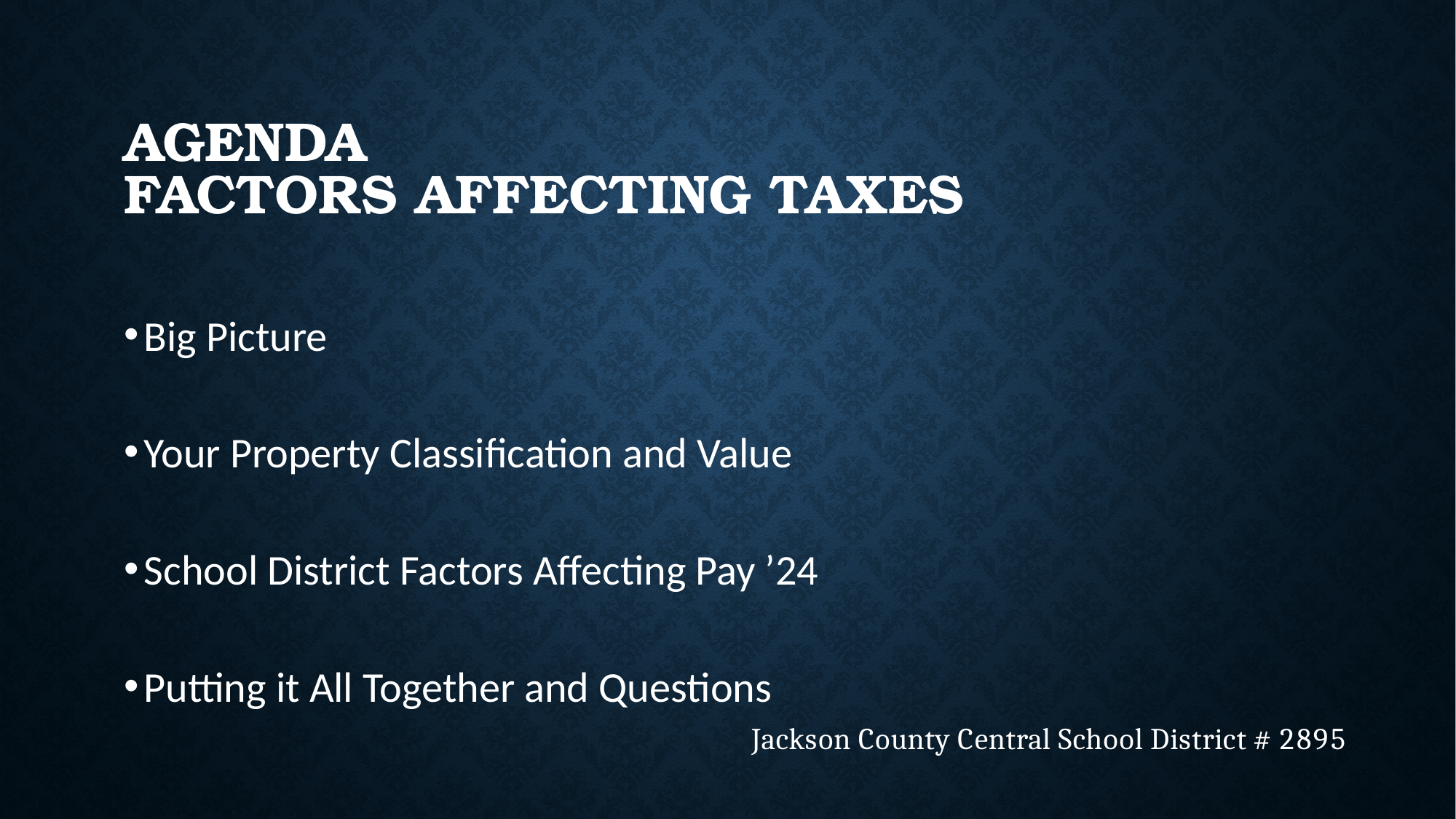

# Agenda Factors Affecting Taxes
Big Picture
Your Property Classification and Value
School District Factors Affecting Pay ’24
Putting it All Together and Questions

Jackson County Central School District # 2895